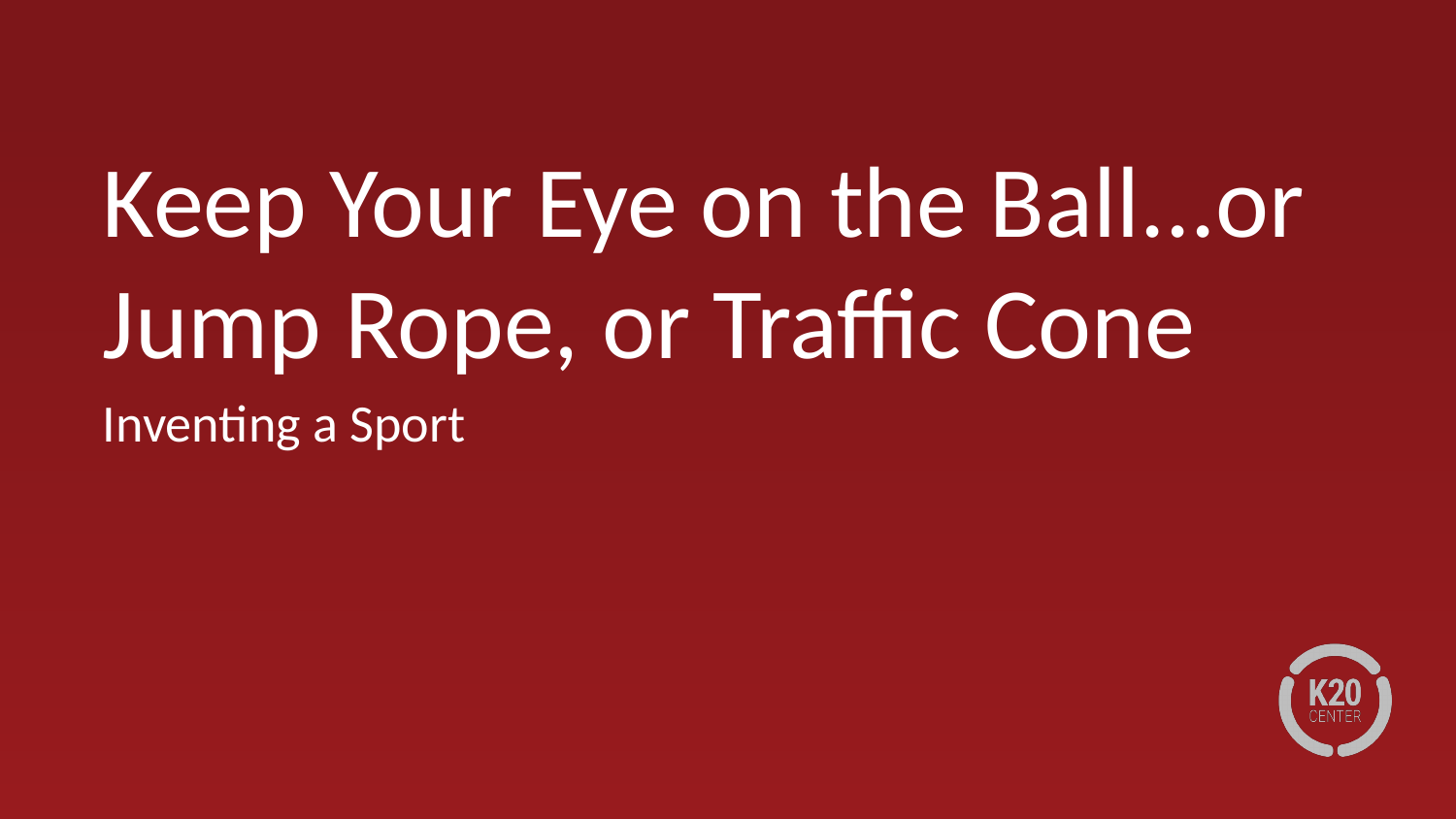

# Keep Your Eye on the Ball...or Jump Rope, or Traffic Cone
Inventing a Sport